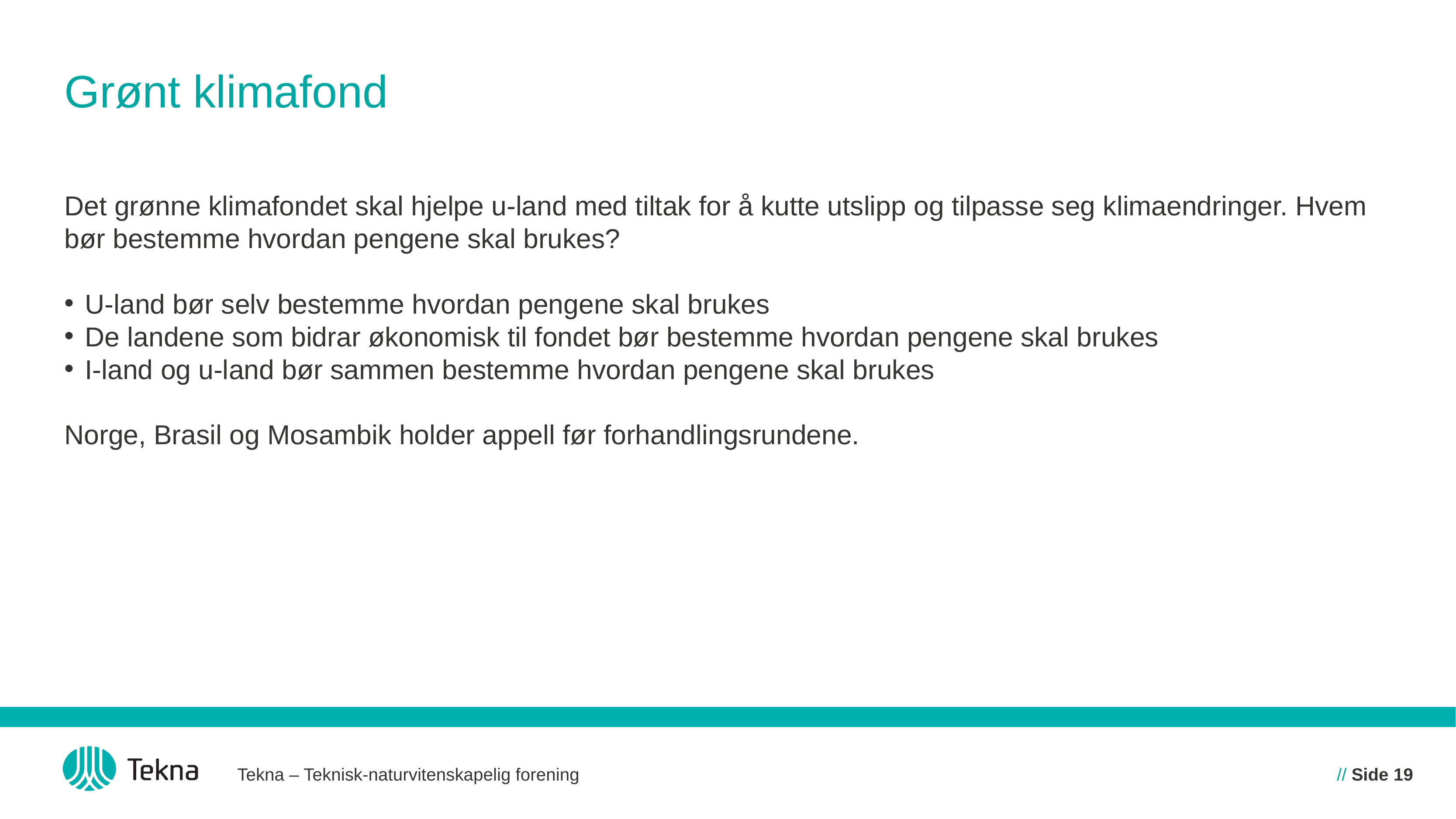

# Grønt klimafond
Det grønne klimafondet skal hjelpe u-land med tiltak for å kutte utslipp og tilpasse seg klimaendringer. Hvem bør bestemme hvordan pengene skal brukes?

U-land bør selv bestemme hvordan pengene skal brukes
De landene som bidrar økonomisk til fondet bør bestemme hvordan pengene skal brukes
I-land og u-land bør sammen bestemme hvordan pengene skal brukes

Norge, Brasil og Mosambik holder appell før forhandlingsrundene.
Tekna – Teknisk-naturvitenskapelig forening
// Side 19